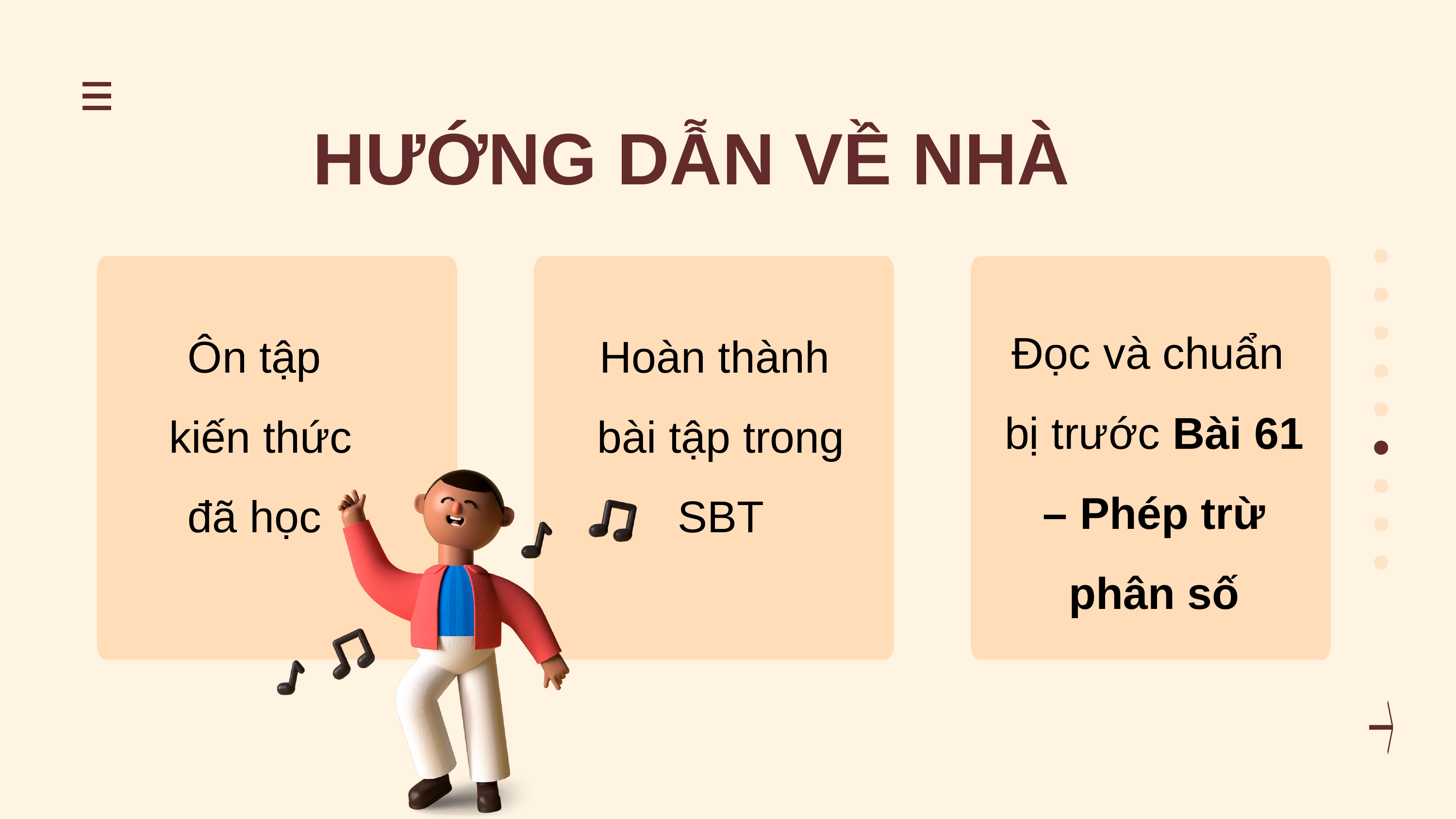

HƯỚNG DẪN VỀ NHÀ

Đọc và chuẩn
bị trước Bài 61 – Phép trừ phân số
Hoàn thành
bài tập trong SBT
Ôn tập
kiến thức đã học